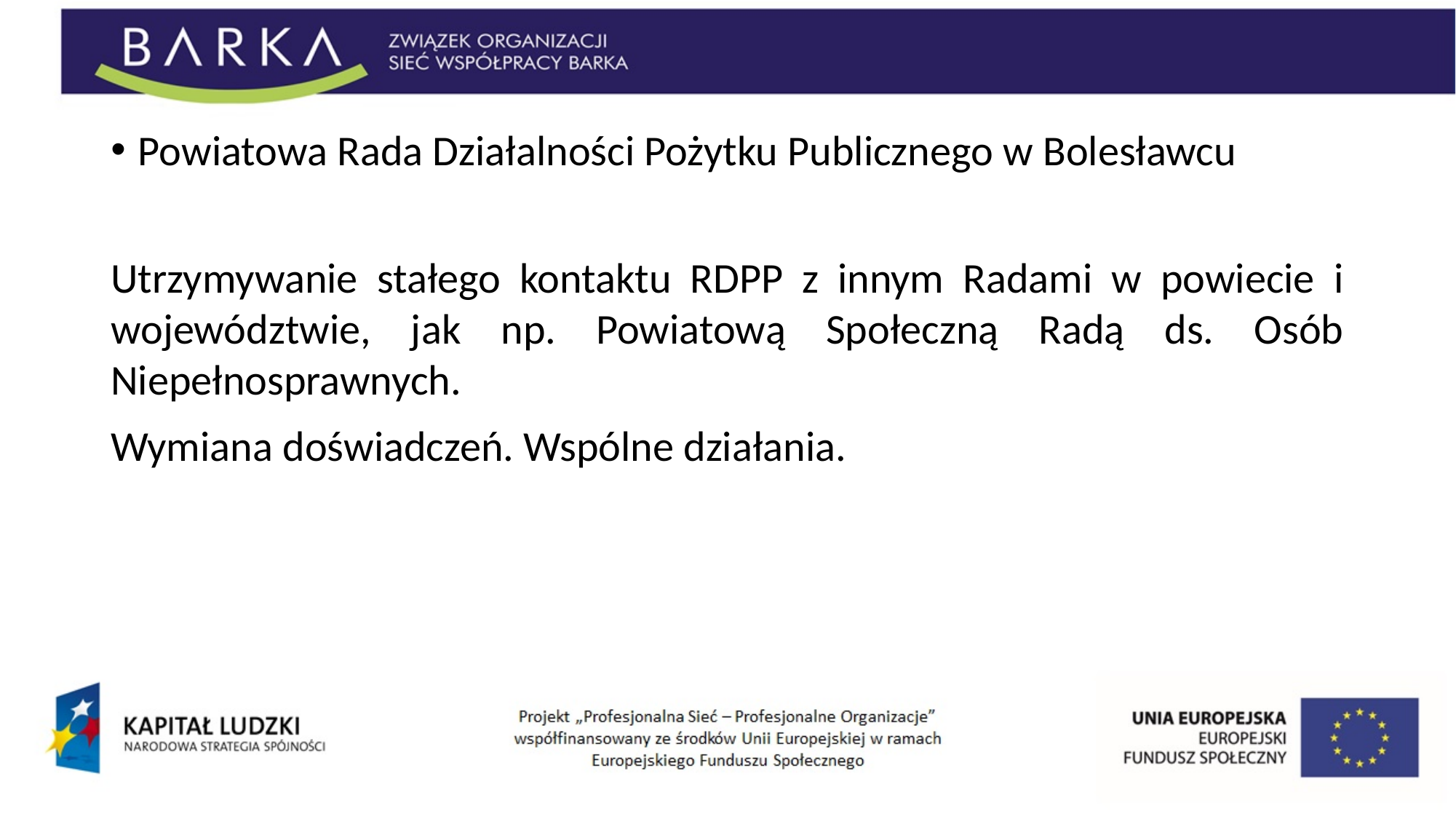

Powiatowa Rada Działalności Pożytku Publicznego w Bolesławcu

Utrzymywanie stałego kontaktu RDPP z innym Radami w powiecie i województwie, jak np. Powiatową Społeczną Radą ds. Osób Niepełnosprawnych.
Wymiana doświadczeń. Wspólne działania.